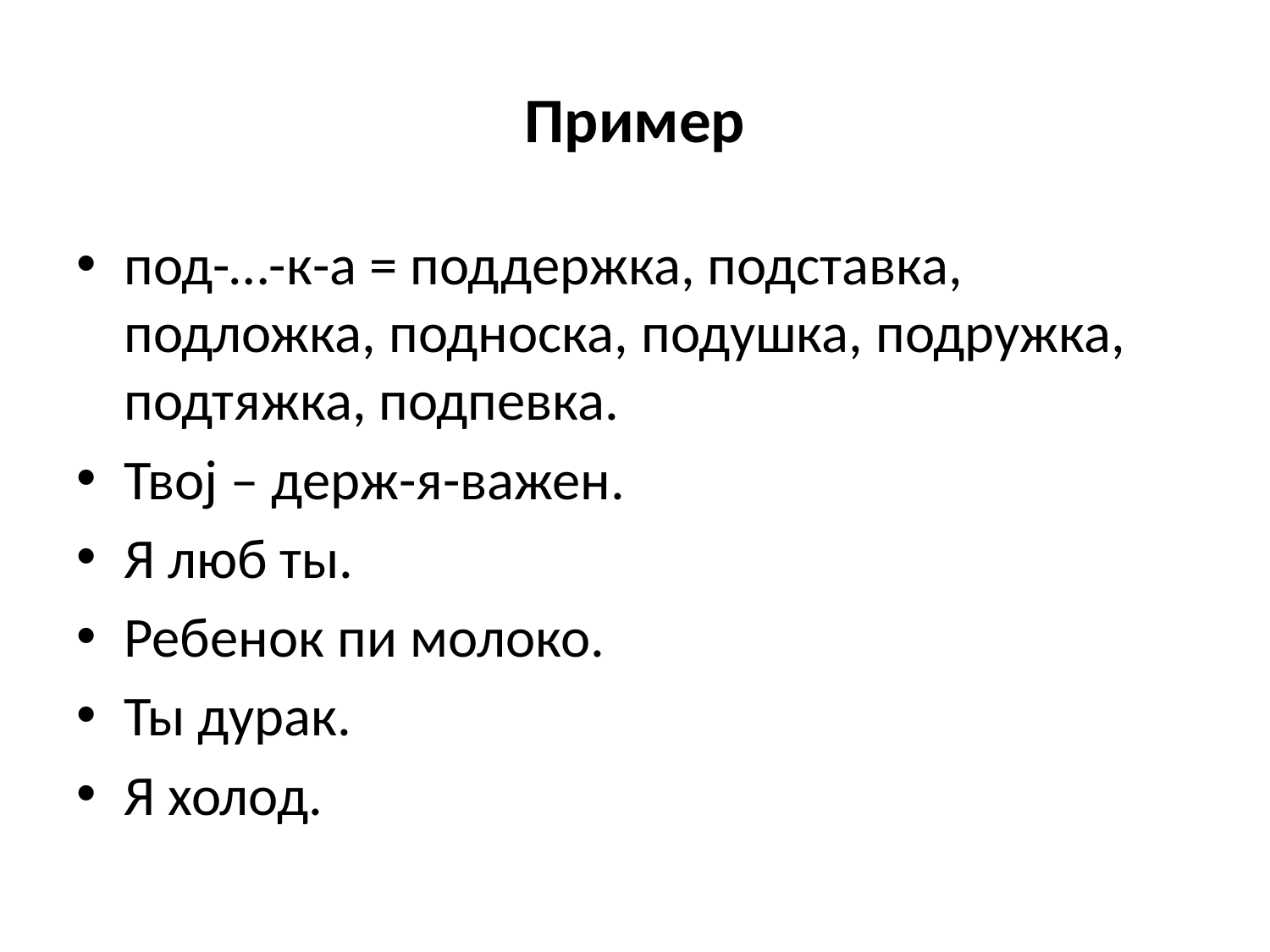

# Пример
под-…-к-а = поддержка, подставка, подложка, подноска, подушка, подружка,  подтяжка, подпевка.
Твоj – держ-я-важен.
Я люб ты.
Ребенок пи молоко.
Ты дурак.
Я холод.